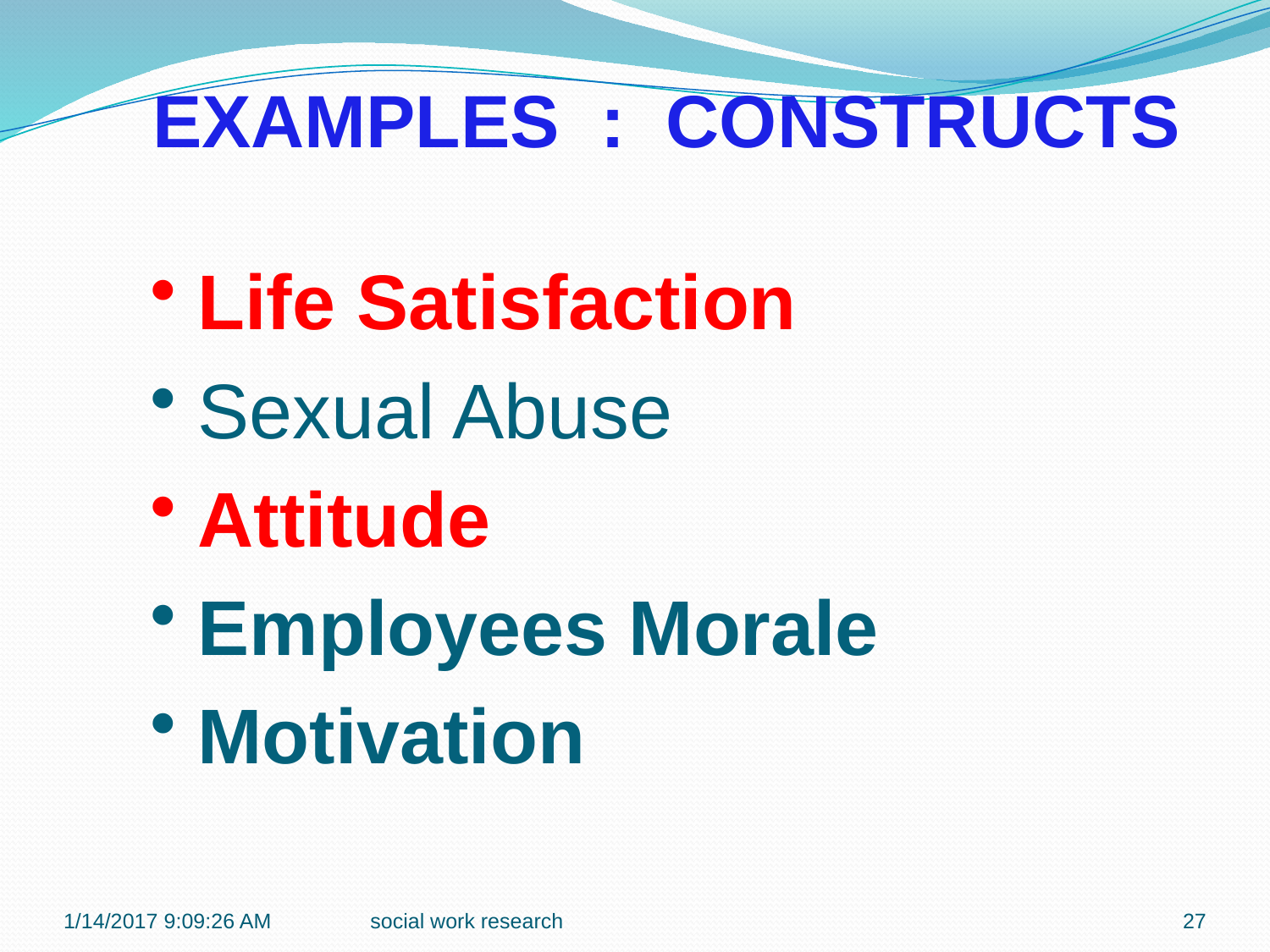

EXAMPLES  :  CONSTRUCTS

Life Satisfaction
Sexual Abuse
Attitude
Employees Morale
Motivation
1/14/2017 9:09:26 AM
social work research
27